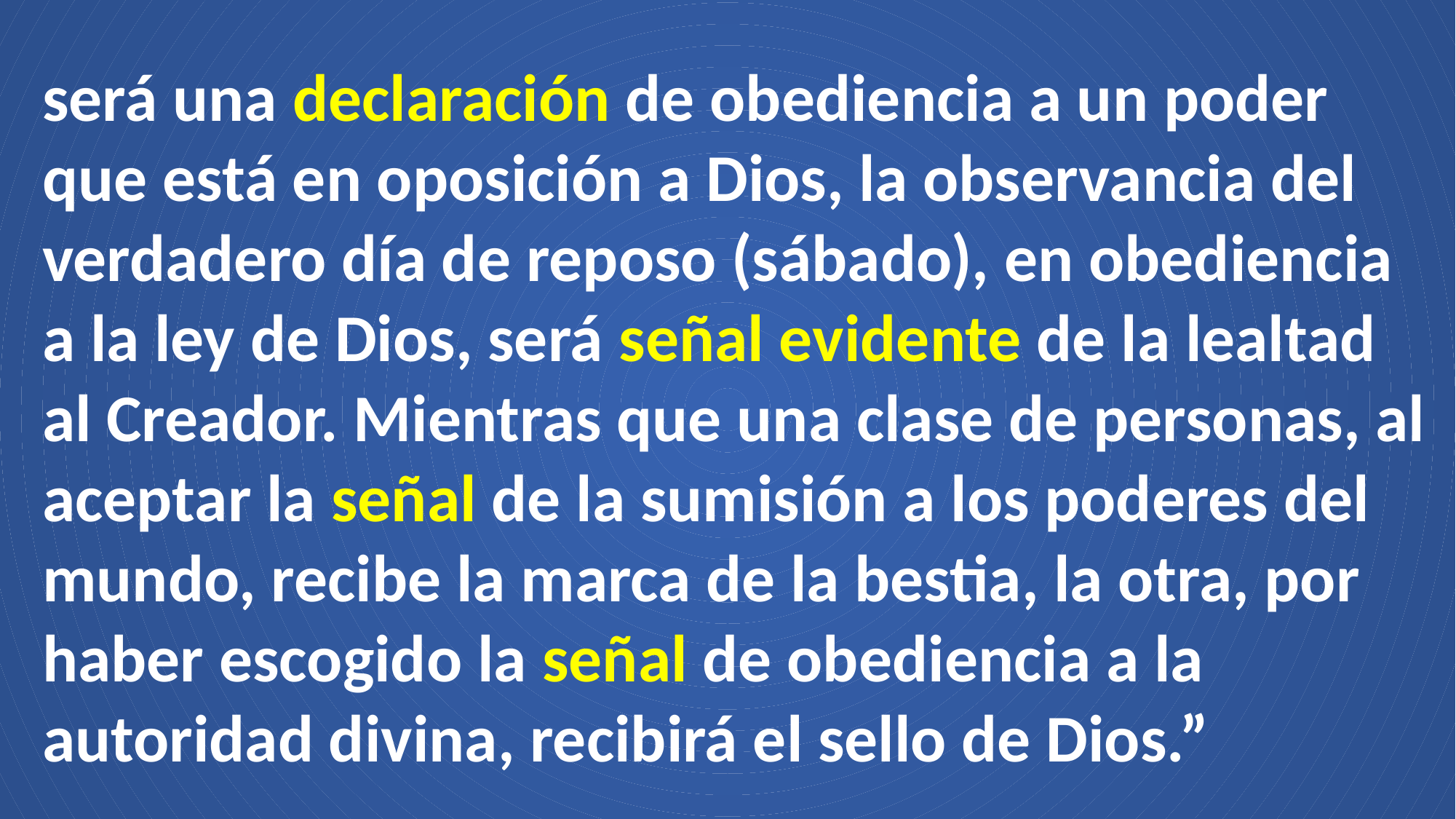

será una declaración de obediencia a un poder que está en oposición a Dios, la observancia del verdadero día de reposo (sábado), en obediencia a la ley de Dios, será señal evidente de la lealtad al Creador. Mientras que una clase de personas, al aceptar la señal de la sumisión a los poderes del mundo, recibe la marca de la bestia, la otra, por haber escogido la señal de obediencia a la autoridad divina, recibirá el sello de Dios.”